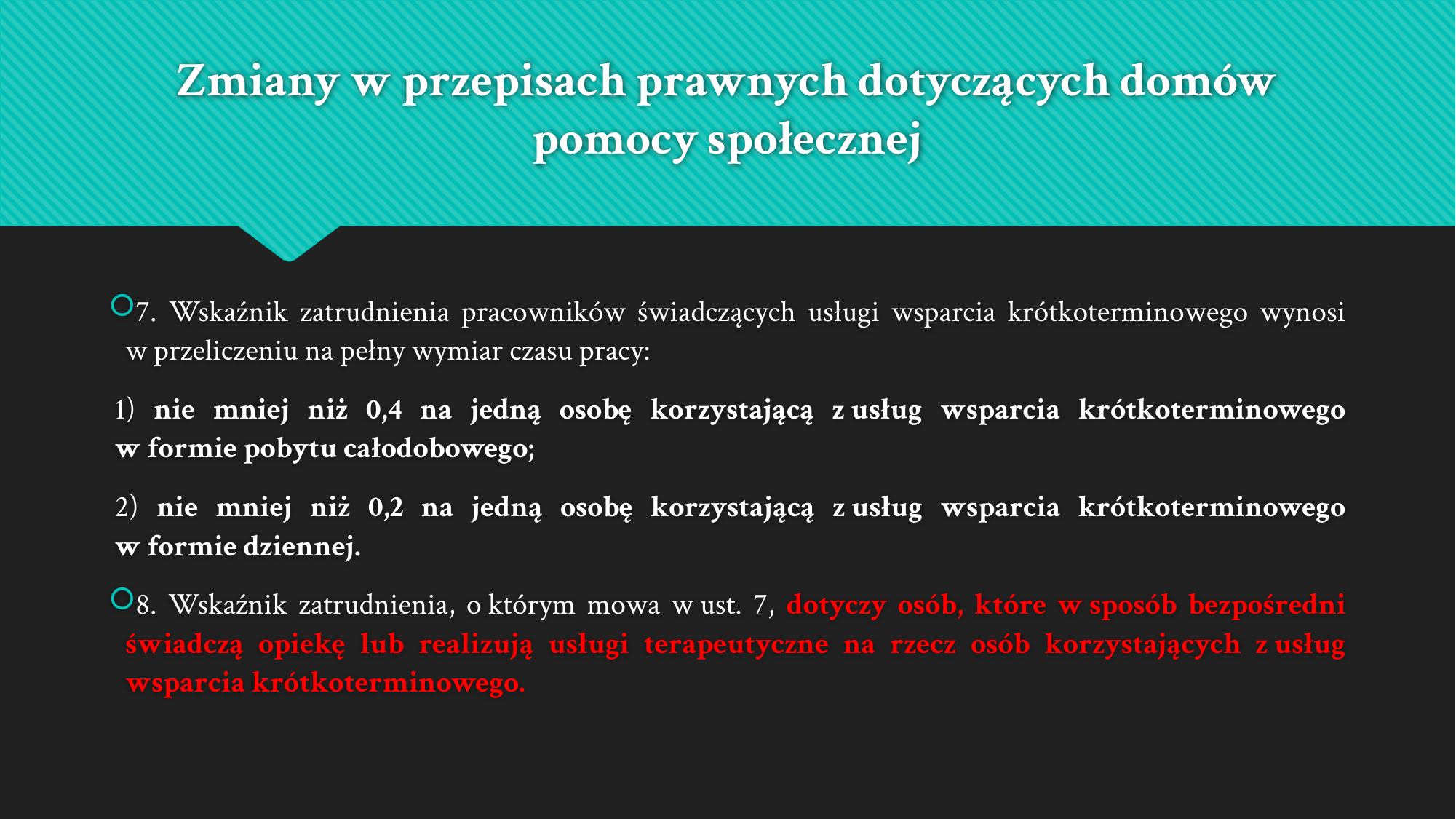

# Zmiany w przepisach prawnych dotyczących domów pomocy społecznej
7. Wskaźnik zatrudnienia pracowników świadczących usługi wsparcia krótkoterminowego wynosi w przeliczeniu na pełny wymiar czasu pracy:
1) nie mniej niż 0,4 na jedną osobę korzystającą z usług wsparcia krótkoterminowego w formie pobytu całodobowego;
2) nie mniej niż 0,2 na jedną osobę korzystającą z usług wsparcia krótkoterminowego w formie dziennej.
8. Wskaźnik zatrudnienia, o którym mowa w ust. 7, dotyczy osób, które w sposób bezpośredni świadczą opiekę lub realizują usługi terapeutyczne na rzecz osób korzystających z usług wsparcia krótkoterminowego.